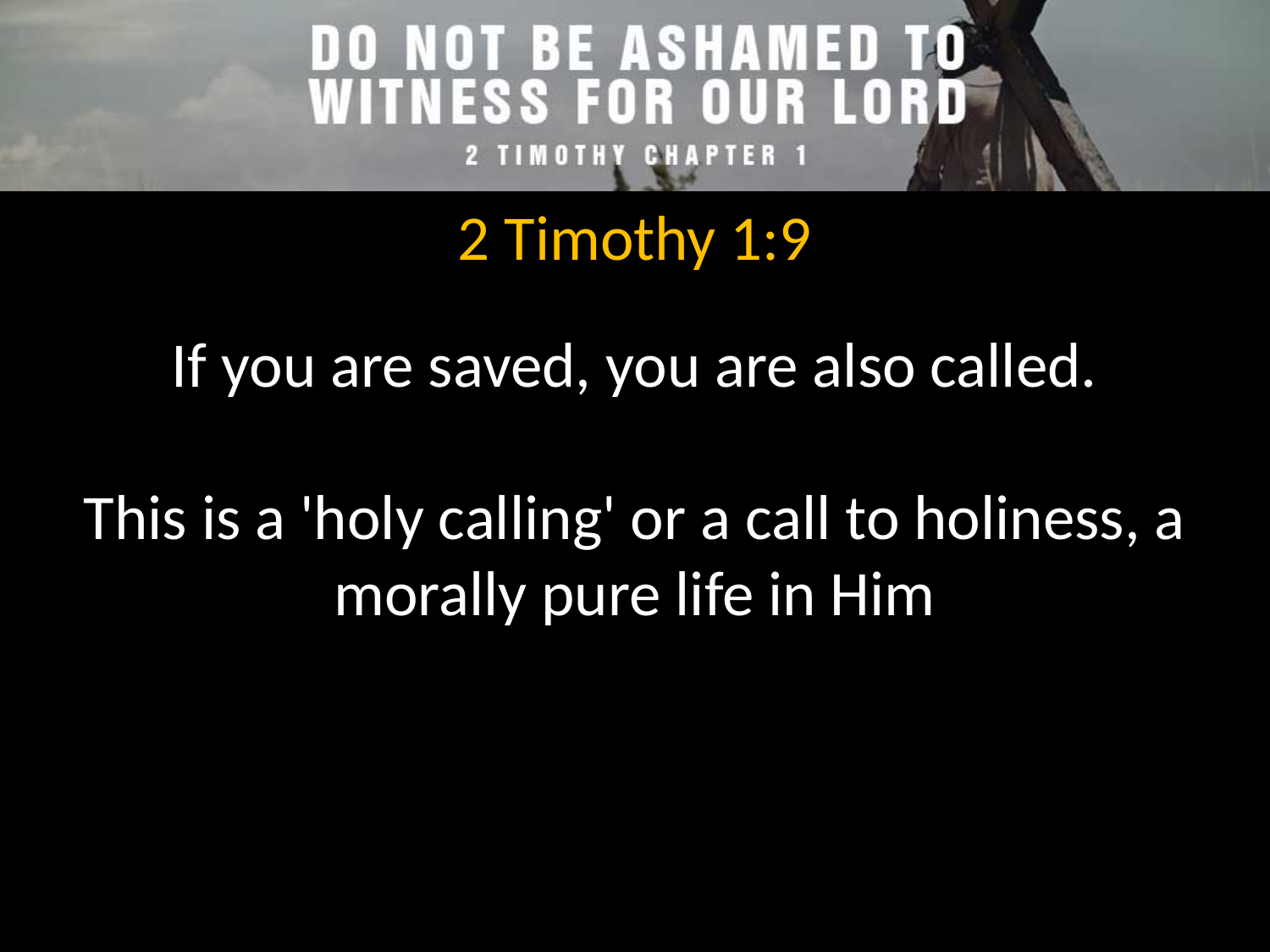

2 Timothy 1:9
If you are saved, you are also called.

This is a 'holy calling' or a call to holiness, a morally pure life in Him